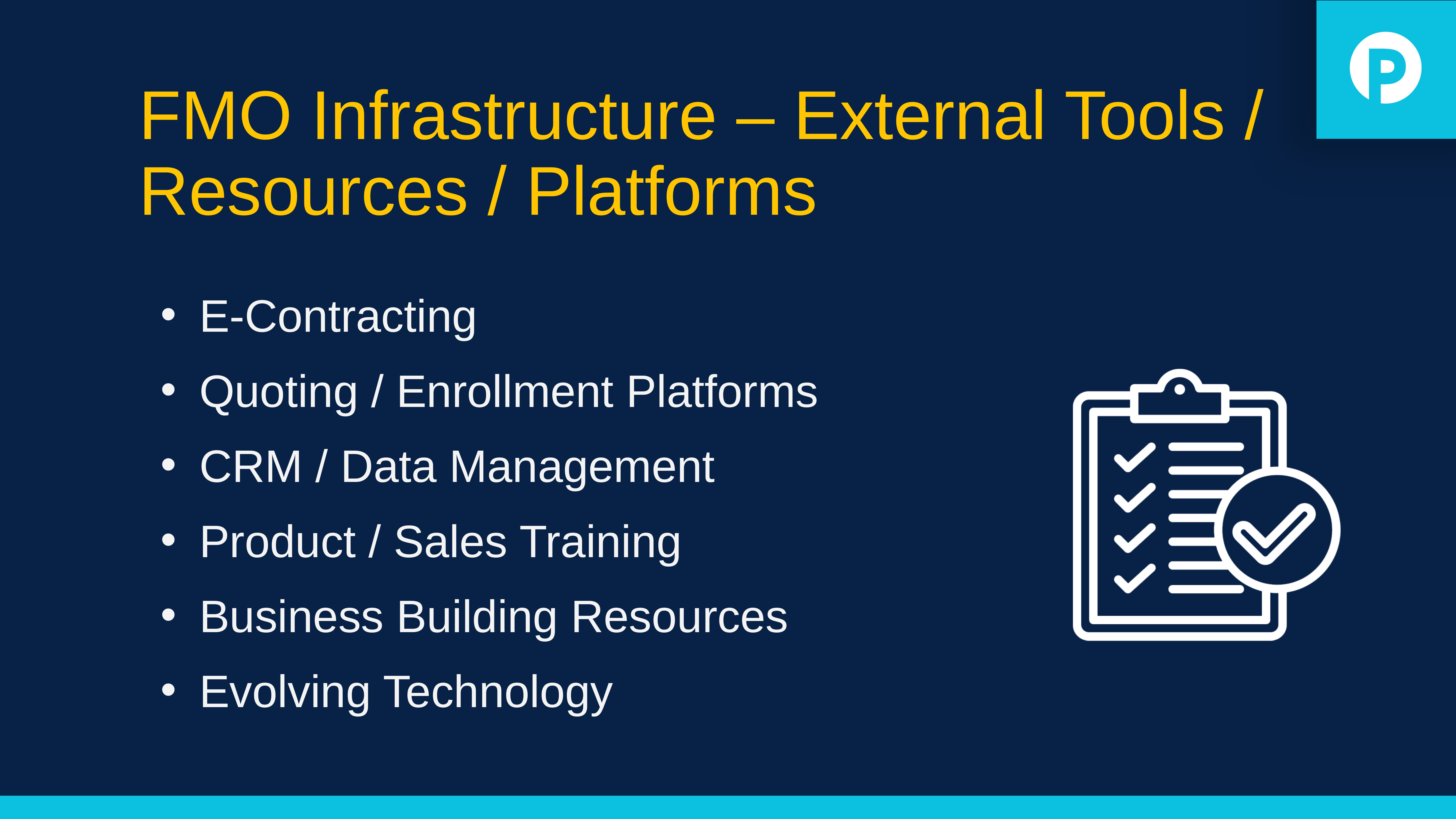

FMO Infrastructure – External Tools / Resources / Platforms
E-Contracting
Quoting / Enrollment Platforms
CRM / Data Management
Product / Sales Training
Business Building Resources
Evolving Technology